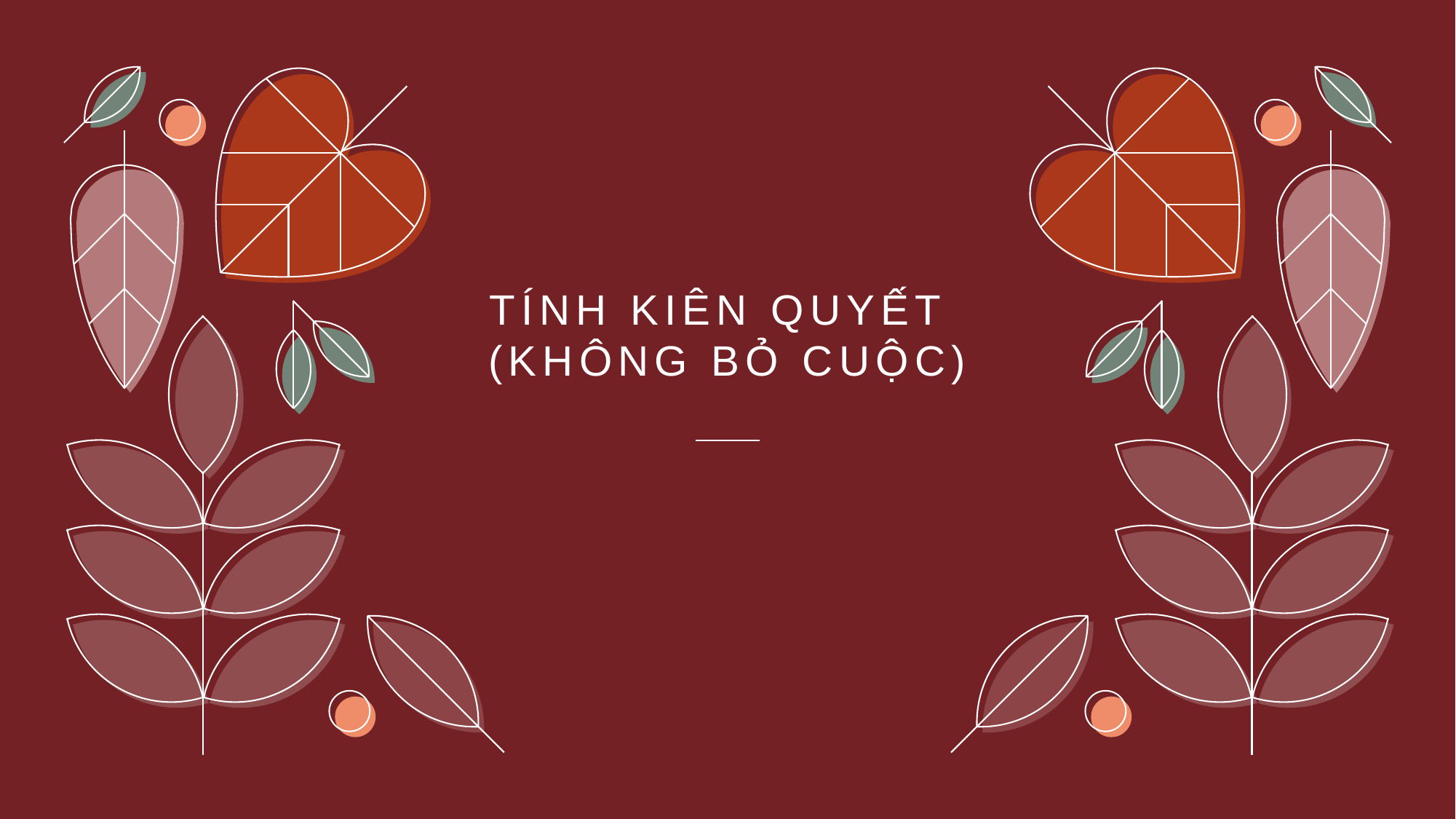

# TÍNH KIÊN QUYẾT (KHÔNG BỎ CUỘC)